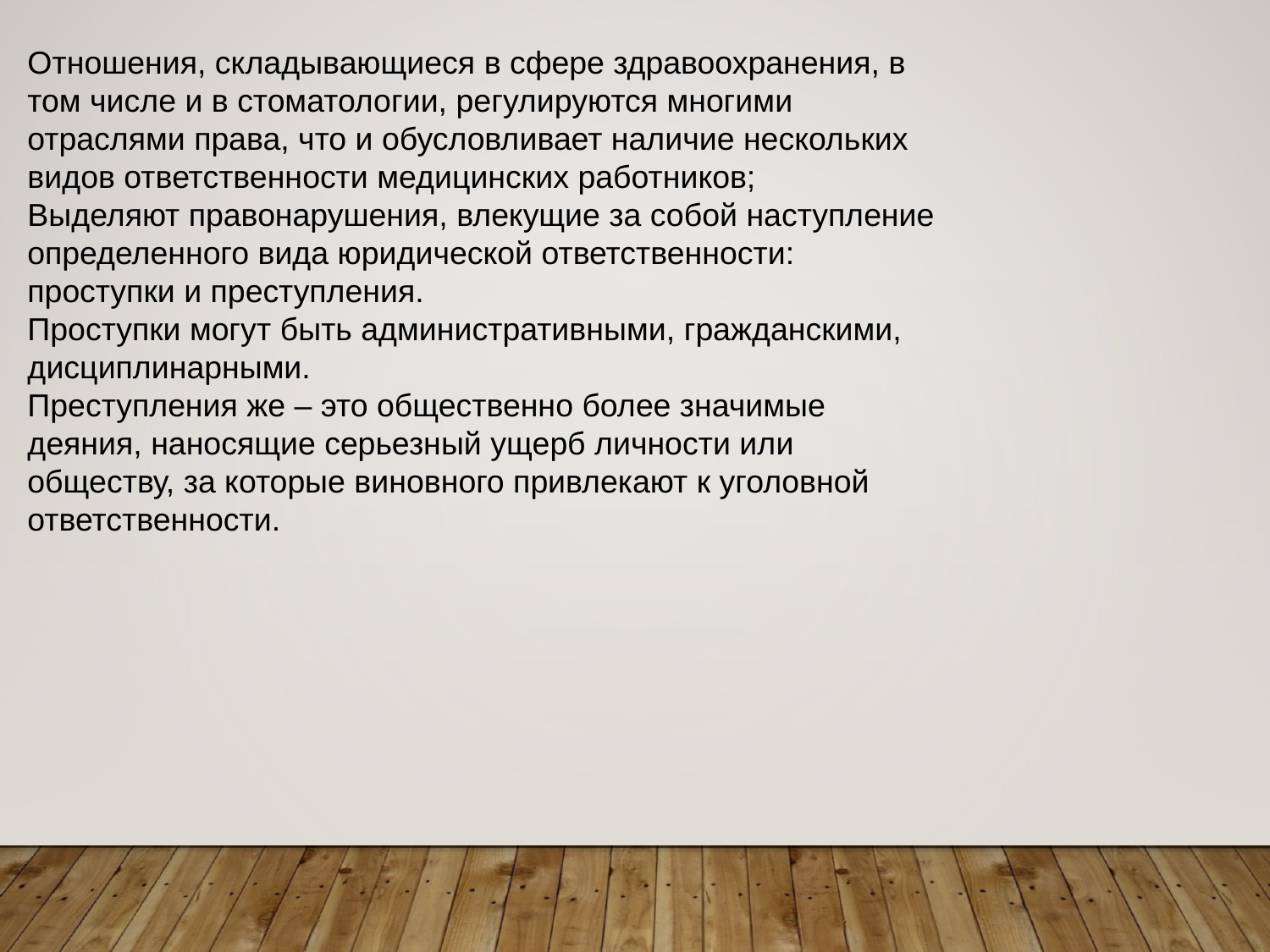

Отношения, складывающиеся в сфере здравоохранения, в том числе и в стоматологии, регулируются многими отраслями права, что и обусловливает наличие нескольких видов ответственности медицинских работников;
Выделяют правонарушения, влекущие за собой наступление определенного вида юридической ответственности: проступки и преступления.
Проступки могут быть административными, гражданскими, дисциплинарными.
Преступления же – это общественно более значимые деяния, наносящие серьезный ущерб личности или обществу, за которые виновного привлекают к уголовной ответственности.